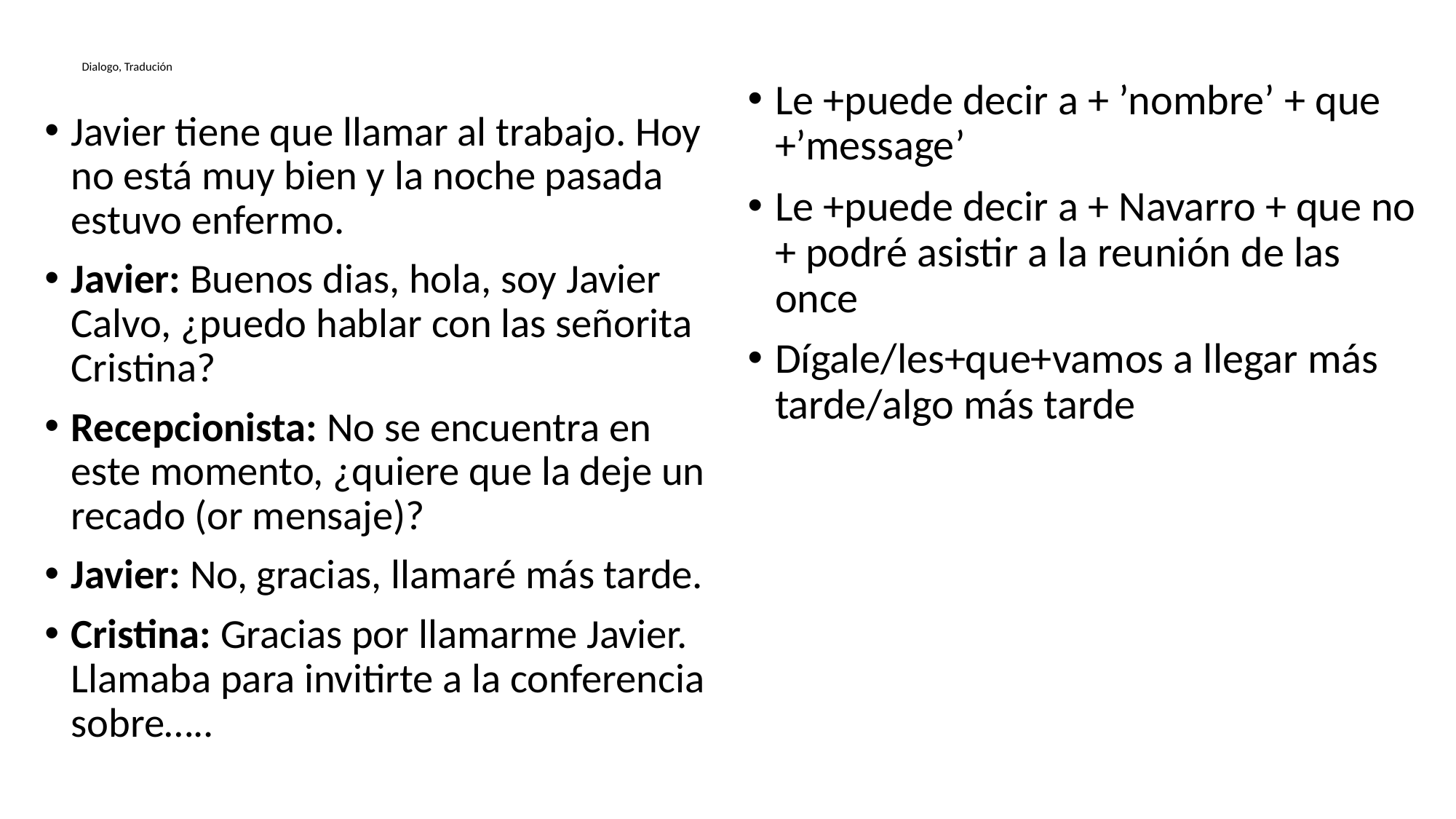

# Dialogo, Tradución
Le +puede decir a + ’nombre’ + que +’message’
Le +puede decir a + Navarro + que no + podré asistir a la reunión de las once
Dígale/les+que+vamos a llegar más tarde/algo más tarde

Javier tiene que llamar al trabajo. Hoy no está muy bien y la noche pasada estuvo enfermo.
Javier: Buenos dias, hola, soy Javier Calvo, ¿puedo hablar con las señorita Cristina?
Recepcionista: No se encuentra en este momento, ¿quiere que la deje un recado (or mensaje)?
Javier: No, gracias, llamaré más tarde.
Cristina: Gracias por llamarme Javier. Llamaba para invitirte a la conferencia sobre…..